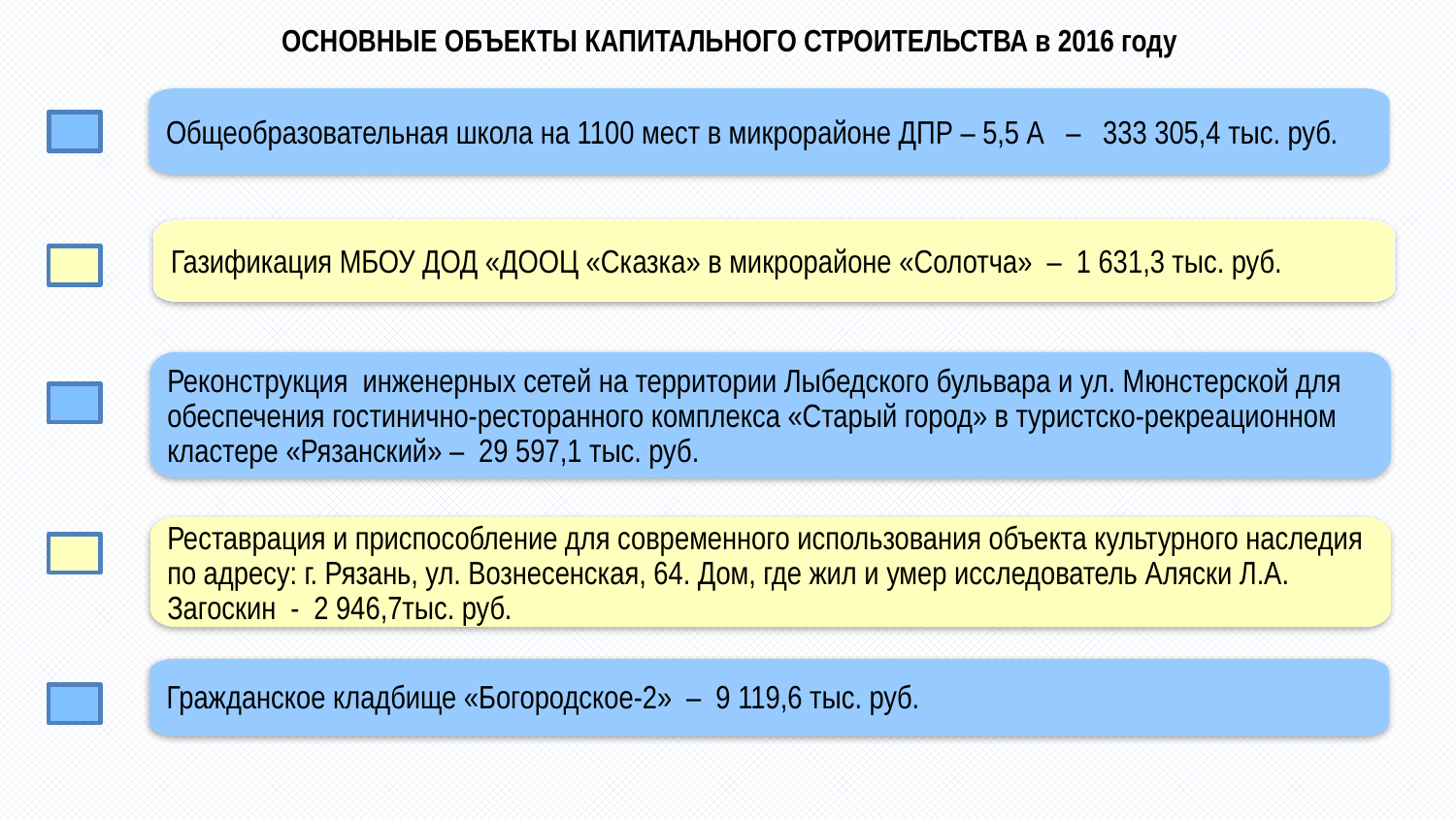

ОСНОВНЫЕ ОБЪЕКТЫ КАПИТАЛЬНОГО СТРОИТЕЛЬСТВА в 2016 году

Общеобразовательная школа на 1100 мест в микрорайоне ДПР – 5,5 А   –   333 305,4 тыс. руб.

Газификация МБОУ ДОД «ДООЦ «Сказка» в микрорайоне «Солотча»  –  1 631,3 тыс. руб.

Реконструкция  инженерных сетей на территории Лыбедского бульвара и ул. Мюнстерской для обеспечения гостинично-ресторанного комплекса «Старый город» в туристско-рекреационном кластере «Рязанский» –  29 597,1 тыс. руб.

Реставрация и приспособление для современного использования объекта культурного наследия по адресу: г. Рязань, ул. Вознесенская, 64. Дом, где жил и умер исследователь Аляски Л.А. Загоскин  -  2 946,7тыс. руб.

Гражданское кладбище «Богородское-2»  –  9 119,6 тыс. руб.